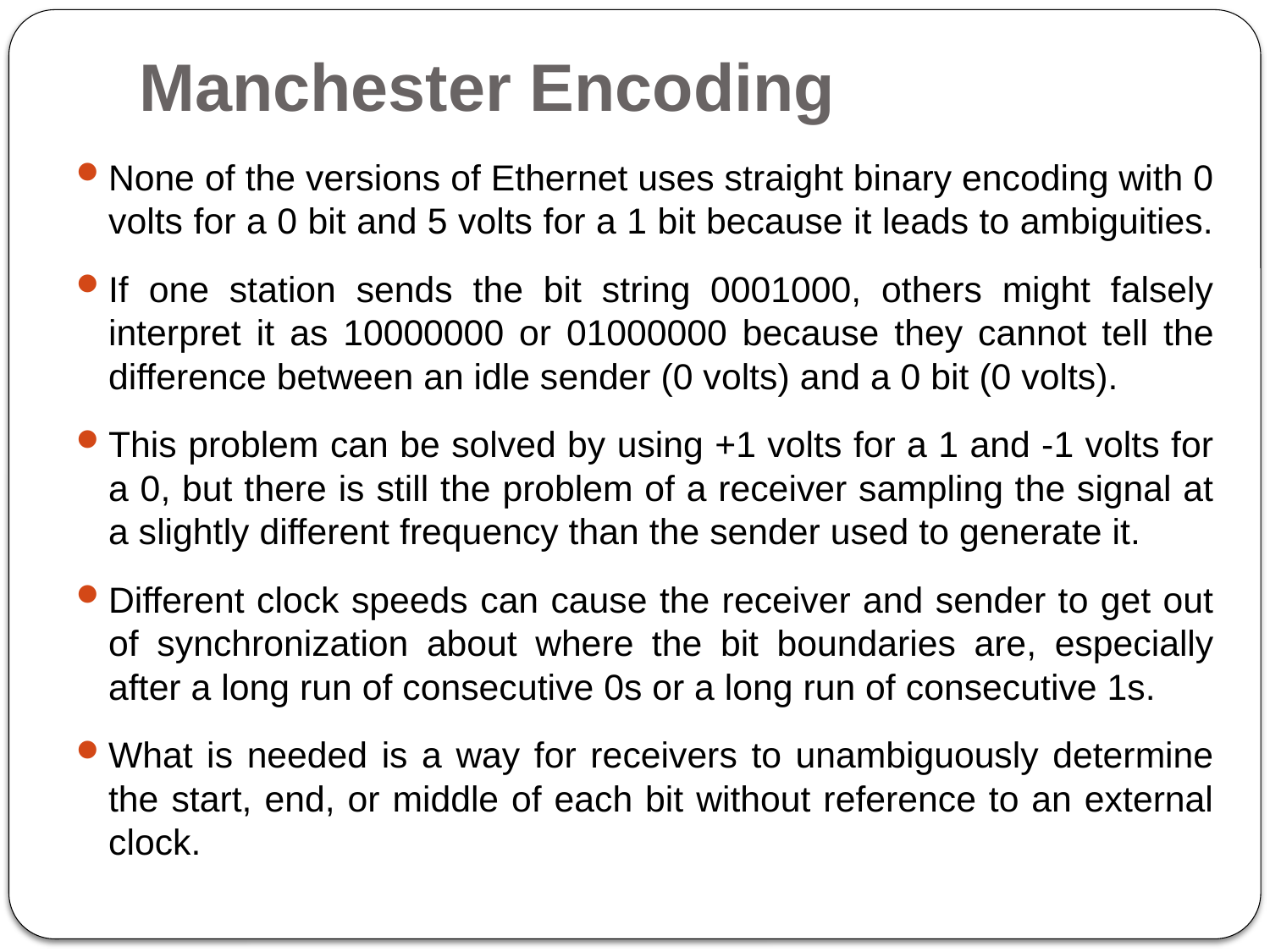

# Manchester Encoding
None of the versions of Ethernet uses straight binary encoding with 0 volts for a 0 bit and 5 volts for a 1 bit because it leads to ambiguities.
If one station sends the bit string 0001000, others might falsely interpret it as 10000000 or 01000000 because they cannot tell the difference between an idle sender (0 volts) and a 0 bit (0 volts).
This problem can be solved by using +1 volts for a 1 and -1 volts for a 0, but there is still the problem of a receiver sampling the signal at a slightly different frequency than the sender used to generate it.
Different clock speeds can cause the receiver and sender to get out of synchronization about where the bit boundaries are, especially after a long run of consecutive 0s or a long run of consecutive 1s.
What is needed is a way for receivers to unambiguously determine the start, end, or middle of each bit without reference to an external clock.